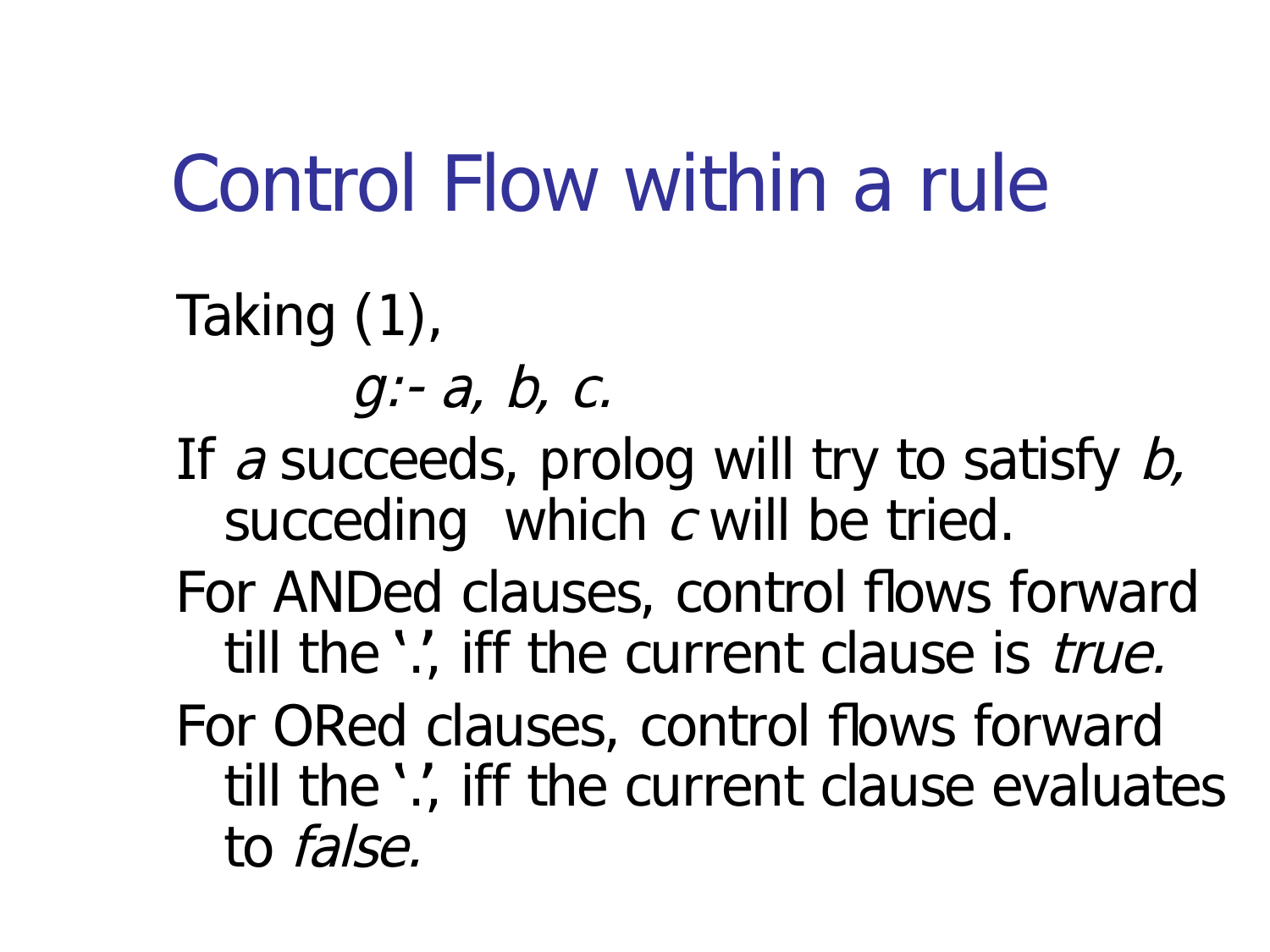

# Control Flow within a rule
Taking (1),
		g:- a, b, c.
If a succeeds, prolog will try to satisfy b, succeding  which c will be tried.
For ANDed clauses, control flows forward till the ‘.’, iff the current clause is true.
For ORed clauses, control flows forward till the ‘.’, iff the current clause evaluates to false.